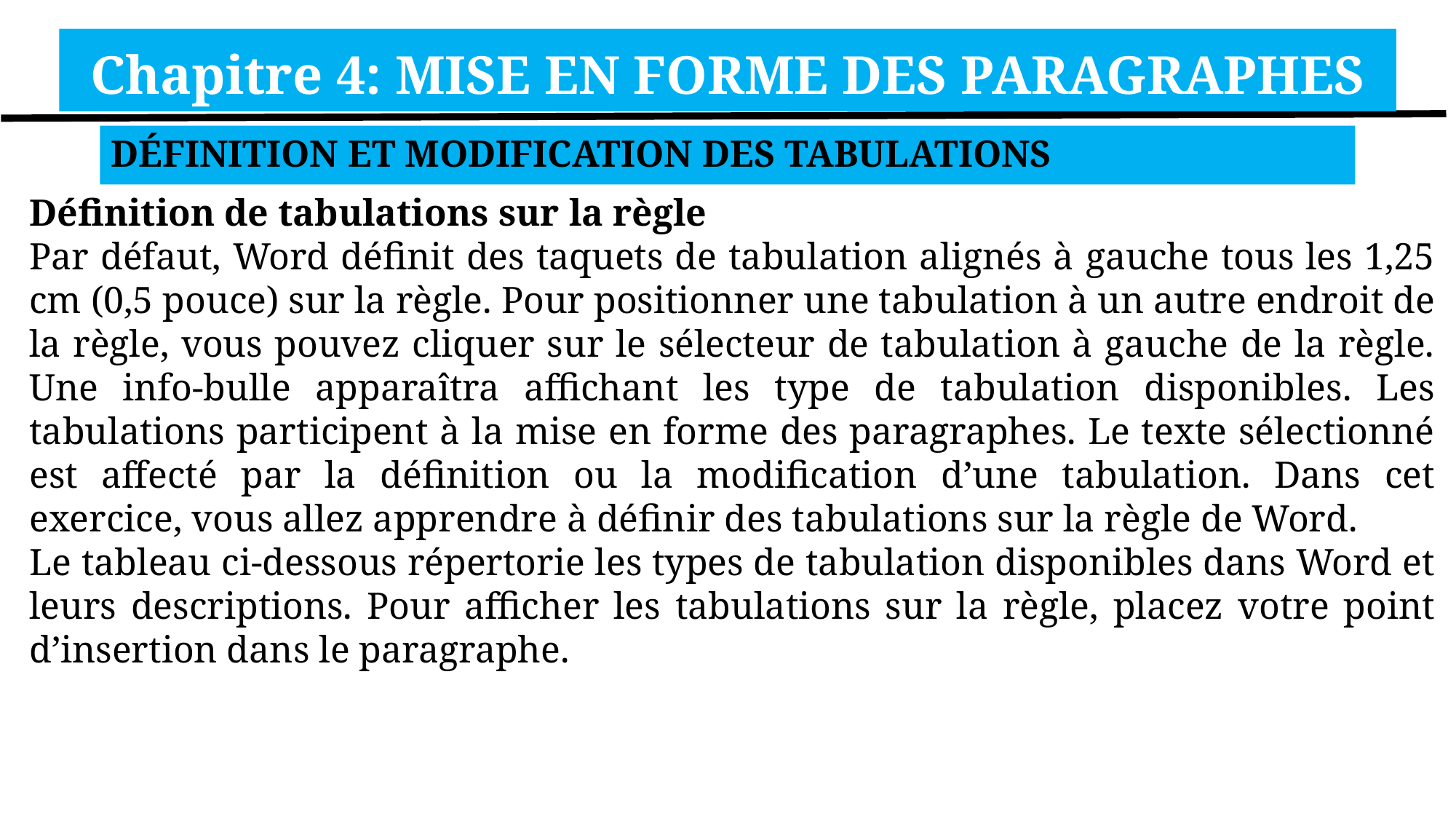

Chapitre 4: MISE EN FORME DES PARAGRAPHES
DÉFINITION ET MODIFICATION DES TABULATIONS
Définition de tabulations sur la règle
Par défaut, Word définit des taquets de tabulation alignés à gauche tous les 1,25 cm (0,5 pouce) sur la règle. Pour positionner une tabulation à un autre endroit de la règle, vous pouvez cliquer sur le sélecteur de tabulation à gauche de la règle. Une info-bulle apparaîtra affichant les type de tabulation disponibles. Les tabulations participent à la mise en forme des paragraphes. Le texte sélectionné est affecté par la définition ou la modification d’une tabulation. Dans cet exercice, vous allez apprendre à définir des tabulations sur la règle de Word.
Le tableau ci-dessous répertorie les types de tabulation disponibles dans Word et leurs descriptions. Pour afficher les tabulations sur la règle, placez votre point d’insertion dans le paragraphe.